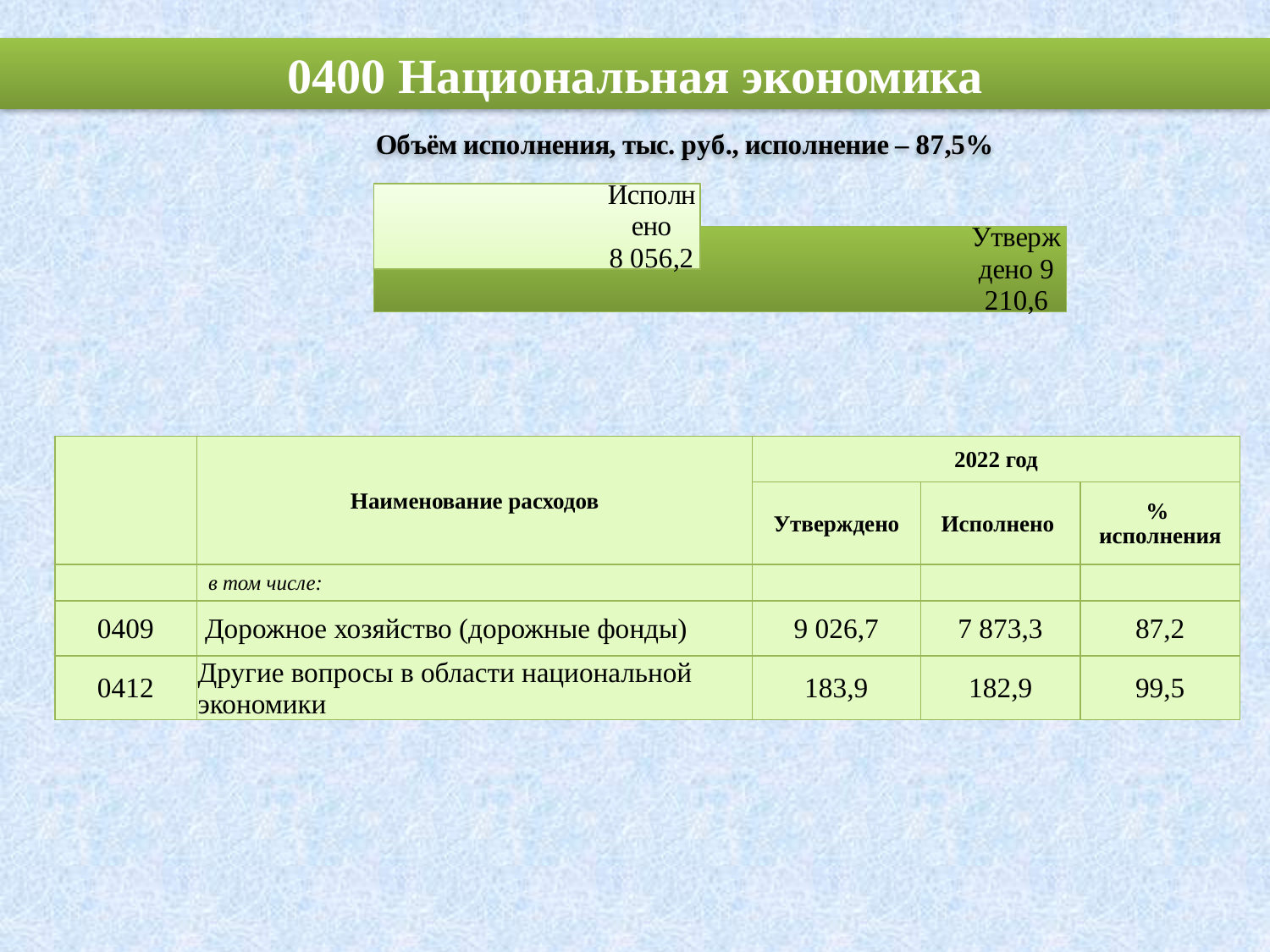

# 0400 Национальная экономика

### Chart

| Category | Утверждено | Исполнено |
|---|---|---|
|  | 58272.3 | 27470.1 |
|  | Наименование расходов | 2022 год |  |  |
| --- | --- | --- | --- | --- |
|  |  | Утверждено | Исполнено | % исполнения |
|  | в том числе: |  |  |  |
| 0409 | Дорожное хозяйство (дорожные фонды) | 9 026,7 | 7 873,3 | 87,2 |
| 0412 | Другие вопросы в области национальной экономики | 183,9 | 182,9 | 99,5 |